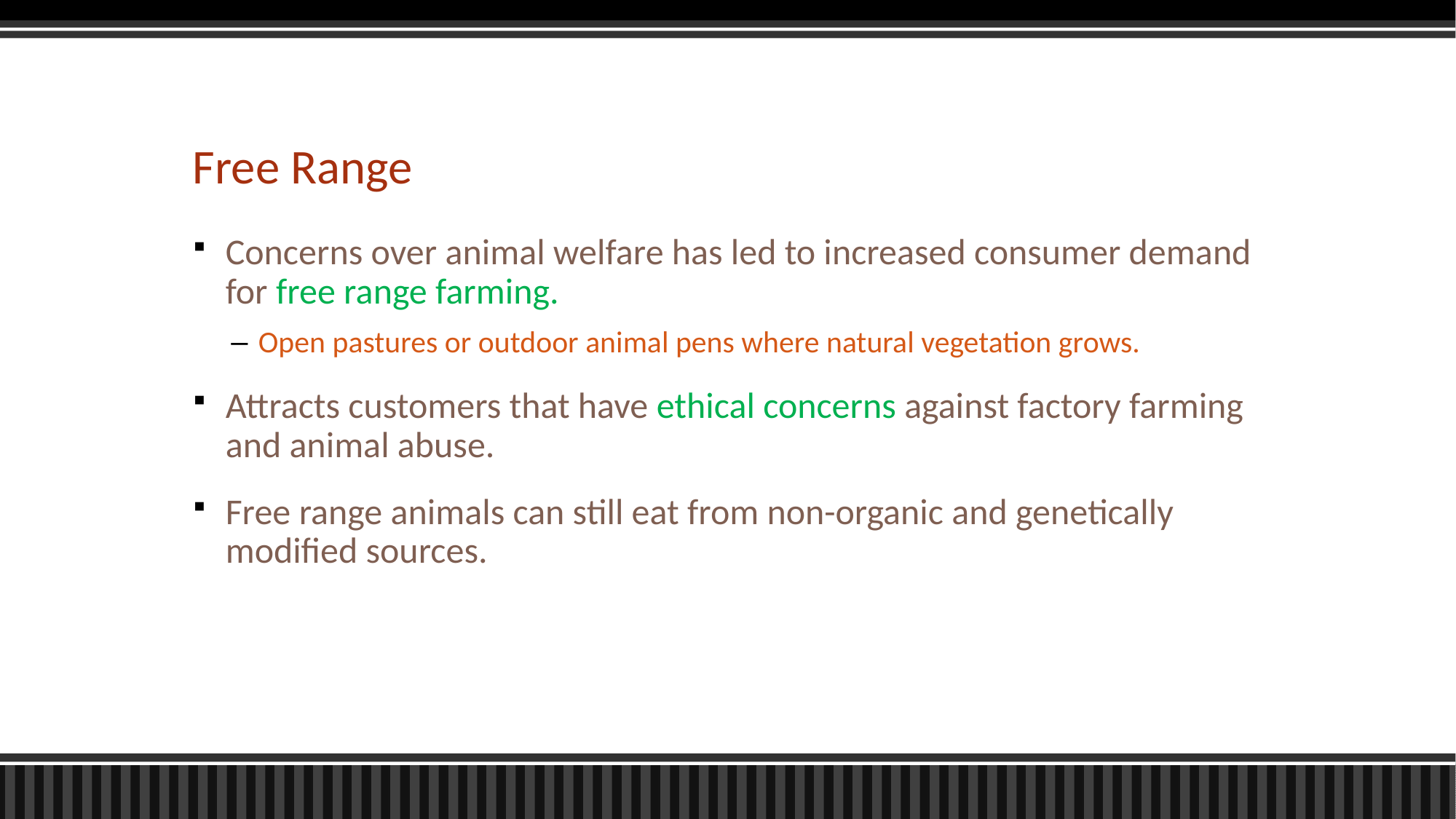

# Free Range
Concerns over animal welfare has led to increased consumer demand for free range farming.
Open pastures or outdoor animal pens where natural vegetation grows.
Attracts customers that have ethical concerns against factory farming and animal abuse.
Free range animals can still eat from non-organic and genetically modified sources.